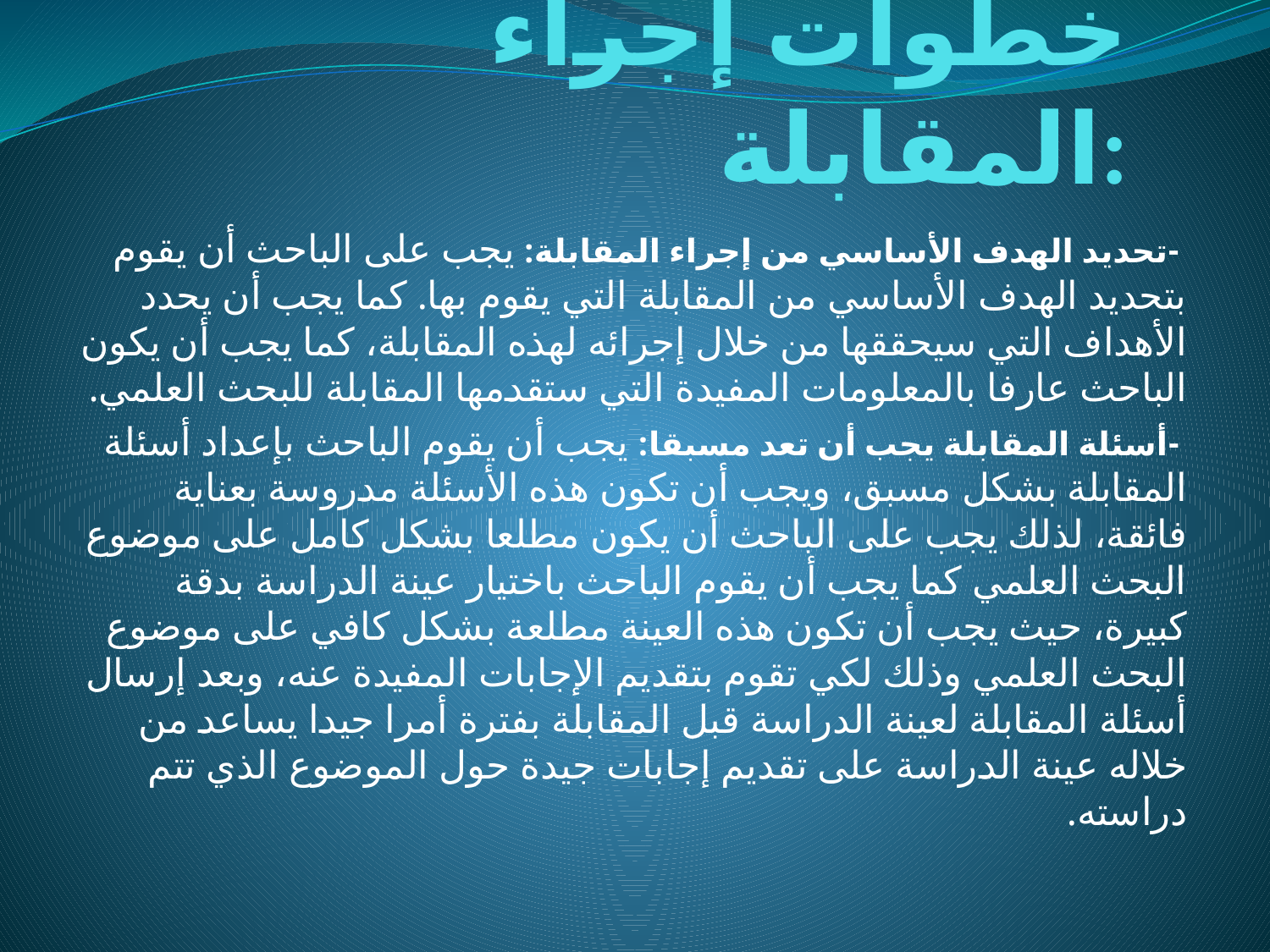

# خطوات إجراء المقابلة:
 -تحديد الهدف الأساسي من إجراء المقابلة: يجب على الباحث أن يقوم بتحديد الهدف الأساسي من المقابلة التي يقوم بها. كما يجب أن يحدد الأهداف التي سيحققها من خلال إجرائه لهذه المقابلة، كما يجب أن يكون الباحث عارفا بالمعلومات المفيدة التي ستقدمها المقابلة للبحث العلمي.
 -أسئلة المقابلة يجب أن تعد مسبقا: يجب أن يقوم الباحث بإعداد أسئلة المقابلة بشكل مسبق، ويجب أن تكون هذه الأسئلة مدروسة بعناية فائقة، لذلك يجب على الباحث أن يكون مطلعا بشكل كامل على موضوع البحث العلمي كما يجب أن يقوم الباحث باختيار عينة الدراسة بدقة كبيرة، حيث يجب أن تكون هذه العينة مطلعة بشكل كافي على موضوع البحث العلمي وذلك لكي تقوم بتقديم الإجابات المفيدة عنه، وبعد إرسال أسئلة المقابلة لعينة الدراسة قبل المقابلة بفترة أمرا جيدا يساعد من خلاله عينة الدراسة على تقديم إجابات جيدة حول الموضوع الذي تتم دراسته.